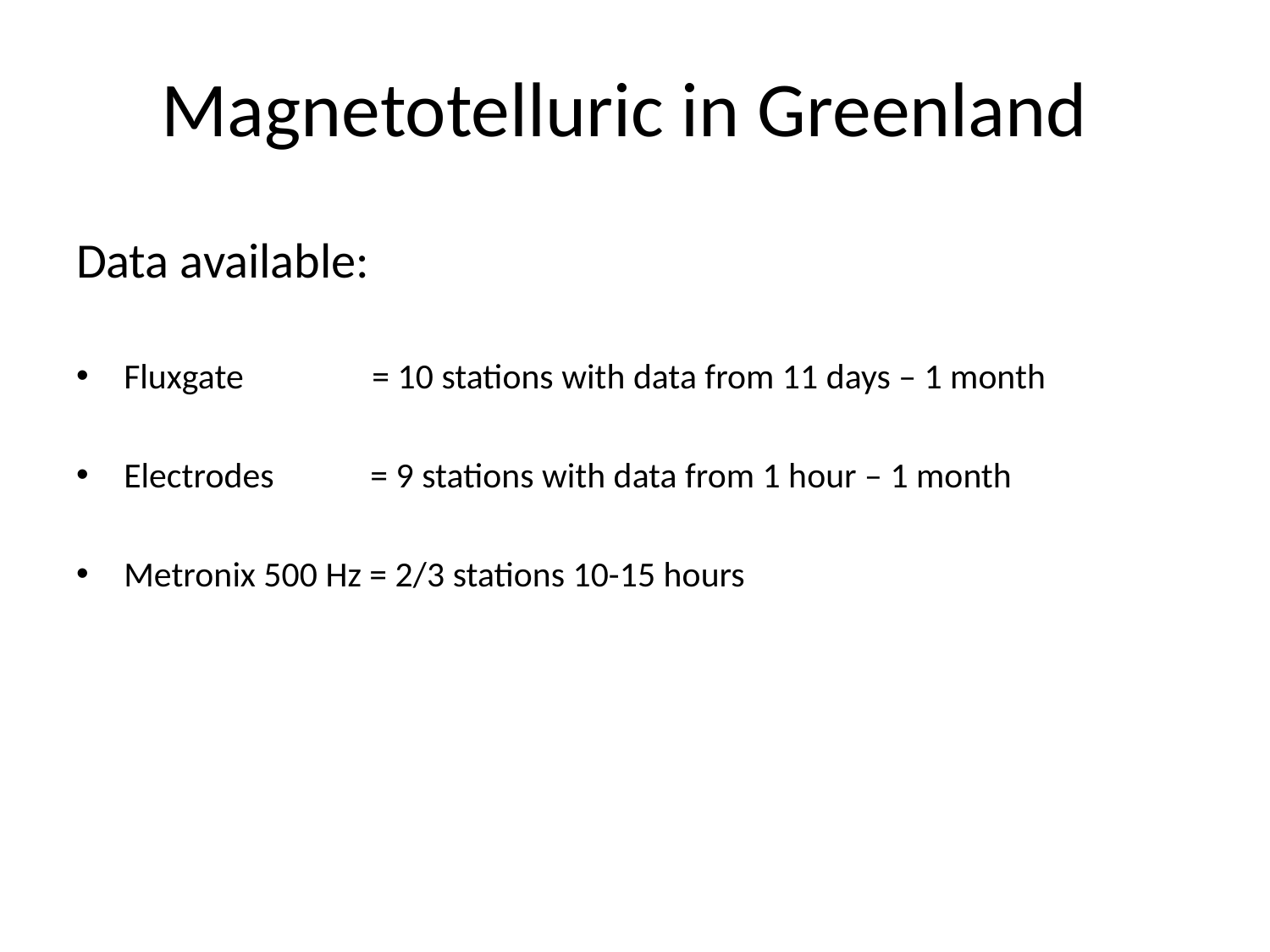

Magnetotelluric in Greenland
#
Data available:

Fluxgate                = 10 stations with data from 11 days – 1 month

Electrodes            = 9 stations with data from 1 hour – 1 month

Metronix 500 Hz = 2/3 stations 10-15 hours